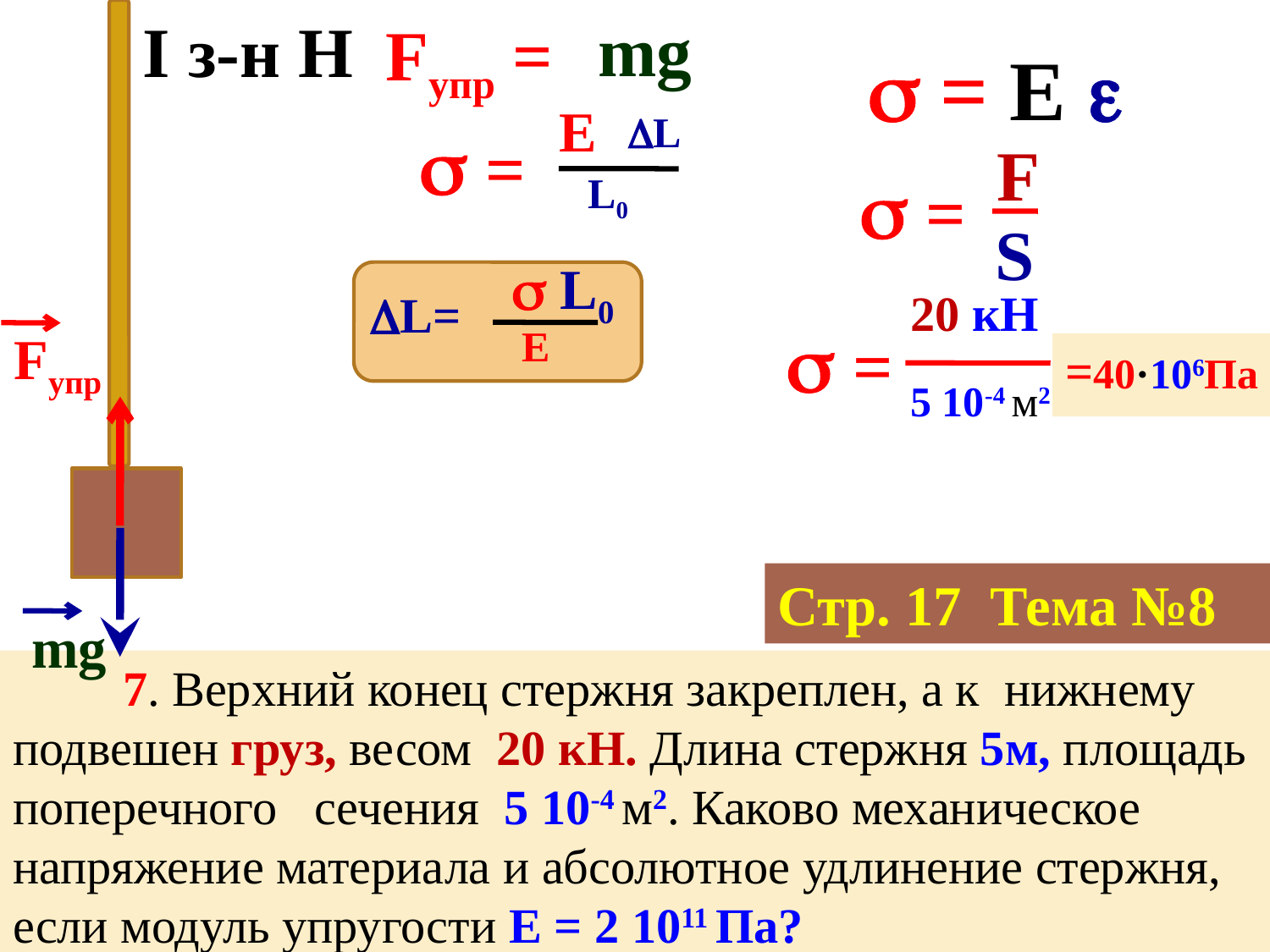

I з-н Н

 mg
Fупр =
σ = E ε
E
ΔL
σ =
F
S
σ =
 L0
σ L0

20 кН
5 10-4 м2
ΔL=
σ =
 E

Fупр
=40·106Па

Стр. 17  Тема №8
mg
         7. Верхний конец стержня закреплен, а к  нижнему подвешен груз, весом  20 кН. Длина стержня 5м, площадь поперечного   сечения  5 10-4 м2. Каково механическое напряжение материала и абсолютное удлинение стержня, если модуль упругости Е = 2 1011 Па?